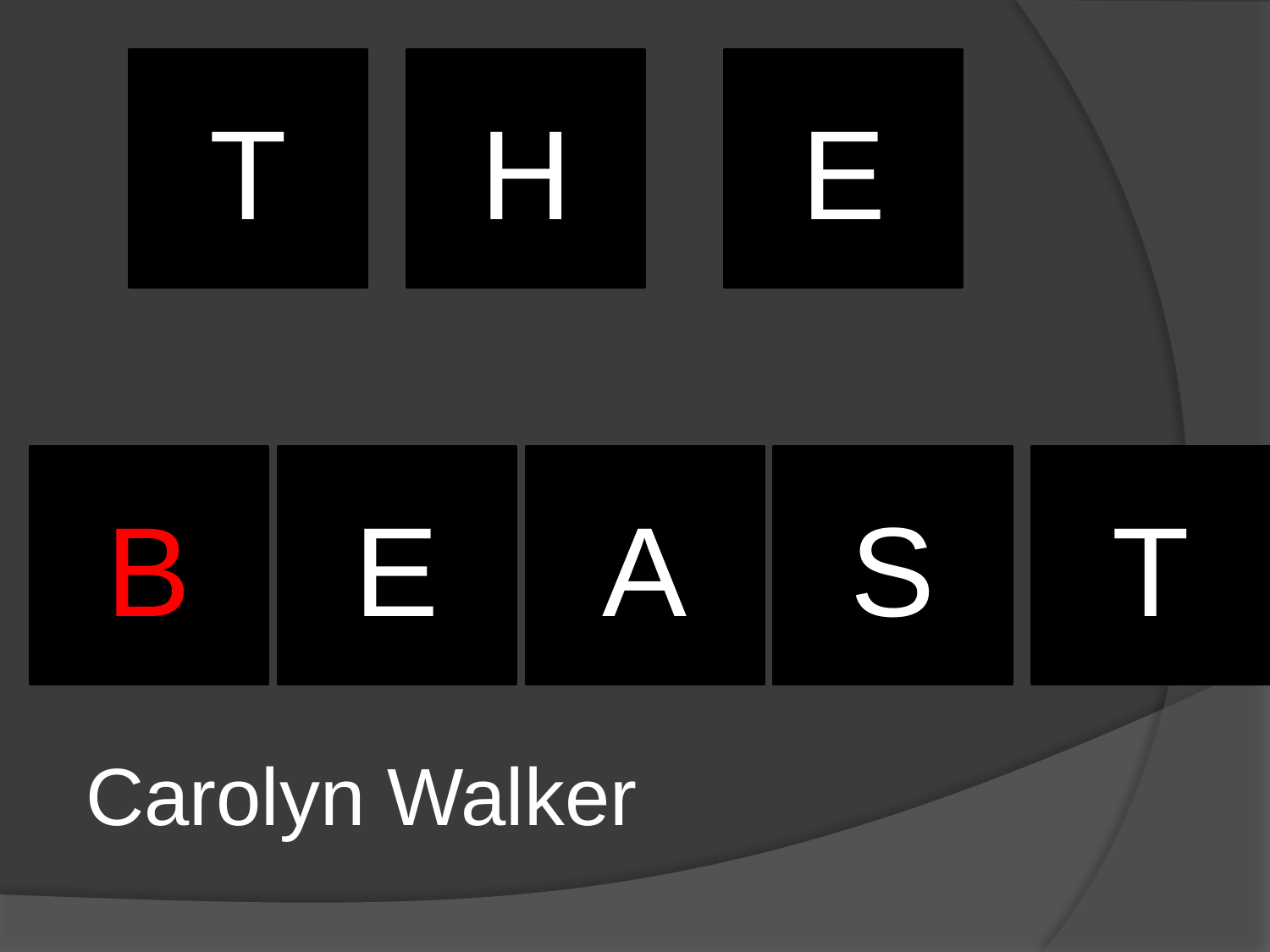

T
H
E
B
E
A
S
T
# Carolyn Walker